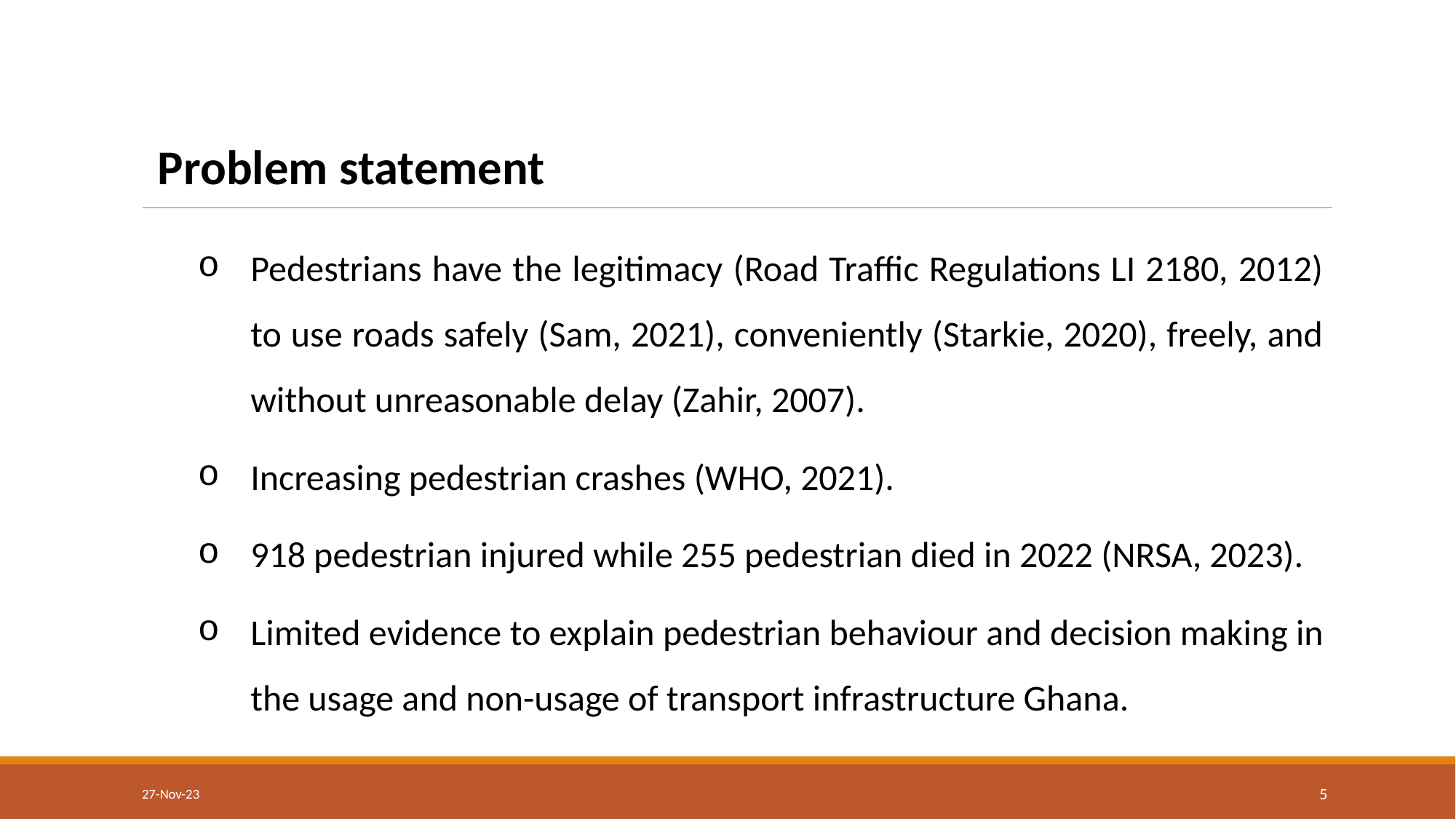

Problem statement
Pedestrians have the legitimacy (Road Traffic Regulations LI 2180, 2012) to use roads safely (Sam, 2021), conveniently (Starkie, 2020), freely, and without unreasonable delay (Zahir, 2007).
Increasing pedestrian crashes (WHO, 2021).
918 pedestrian injured while 255 pedestrian died in 2022 (NRSA, 2023).
Limited evidence to explain pedestrian behaviour and decision making in the usage and non-usage of transport infrastructure Ghana.
27-Nov-23
5